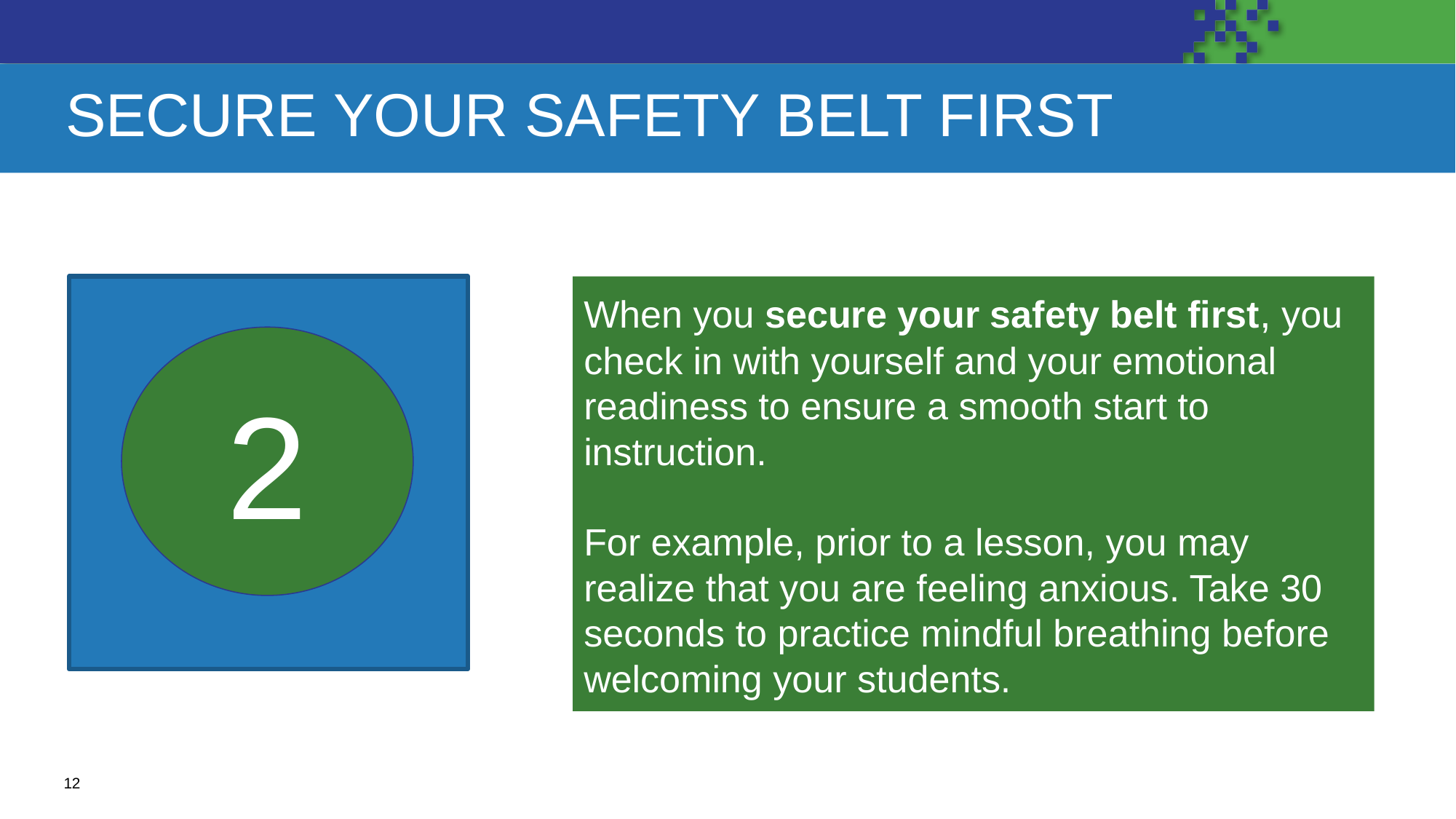

# SECURE YOUR SAFETY BELT FIRST

When you secure your safety belt first, you check in with yourself and your emotional readiness to ensure a smooth start to instruction.

For example, prior to a lesson, you may realize that you are feeling anxious. Take 30 seconds to practice mindful breathing before welcoming your students.
2
12